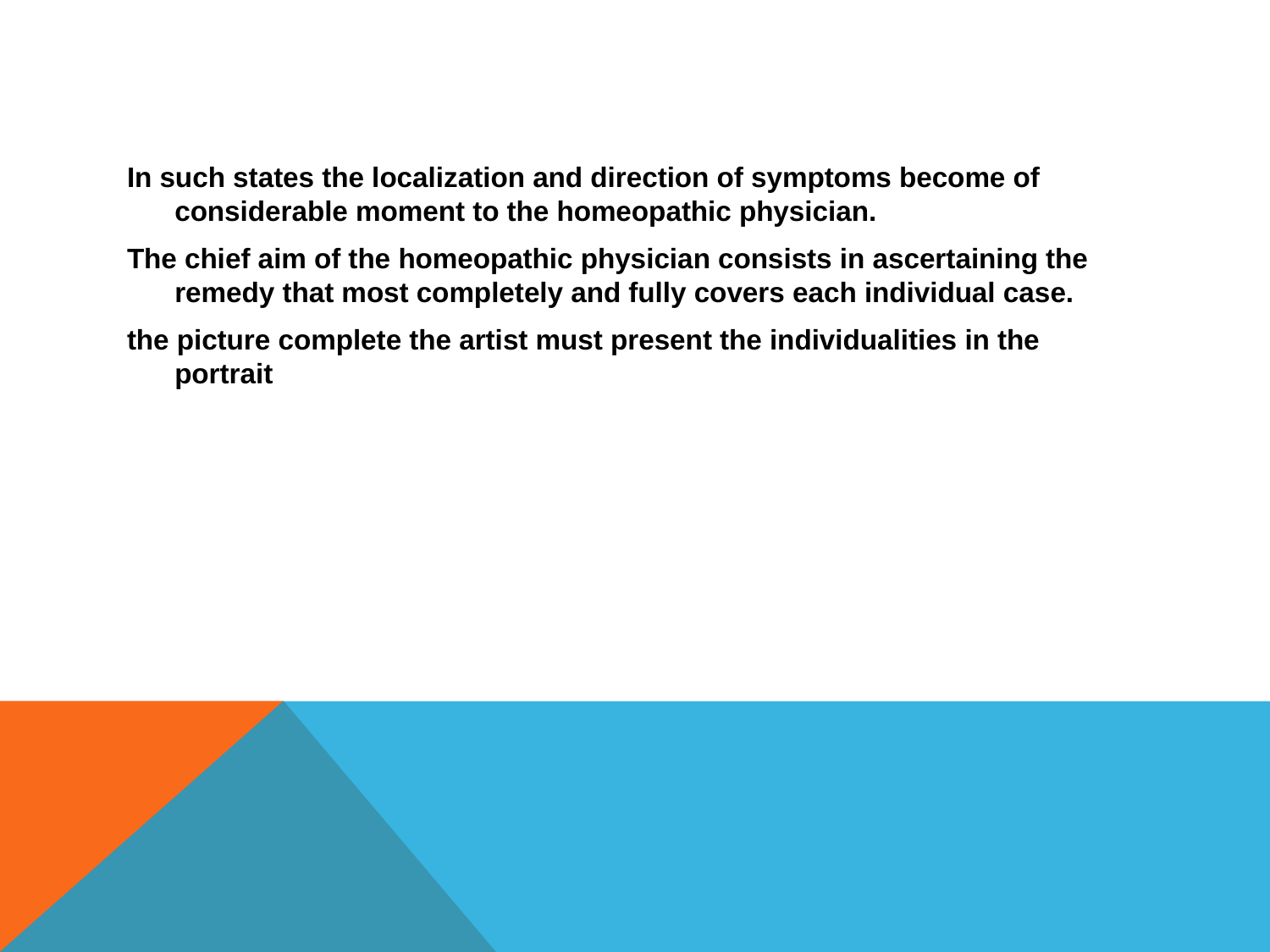

#
In such states the localization and direction of symptoms become of considerable moment to the homeopathic physician.
The chief aim of the homeopathic physician consists in ascertaining the remedy that most completely and fully covers each individual case.
the picture complete the artist must present the individualities in the portrait